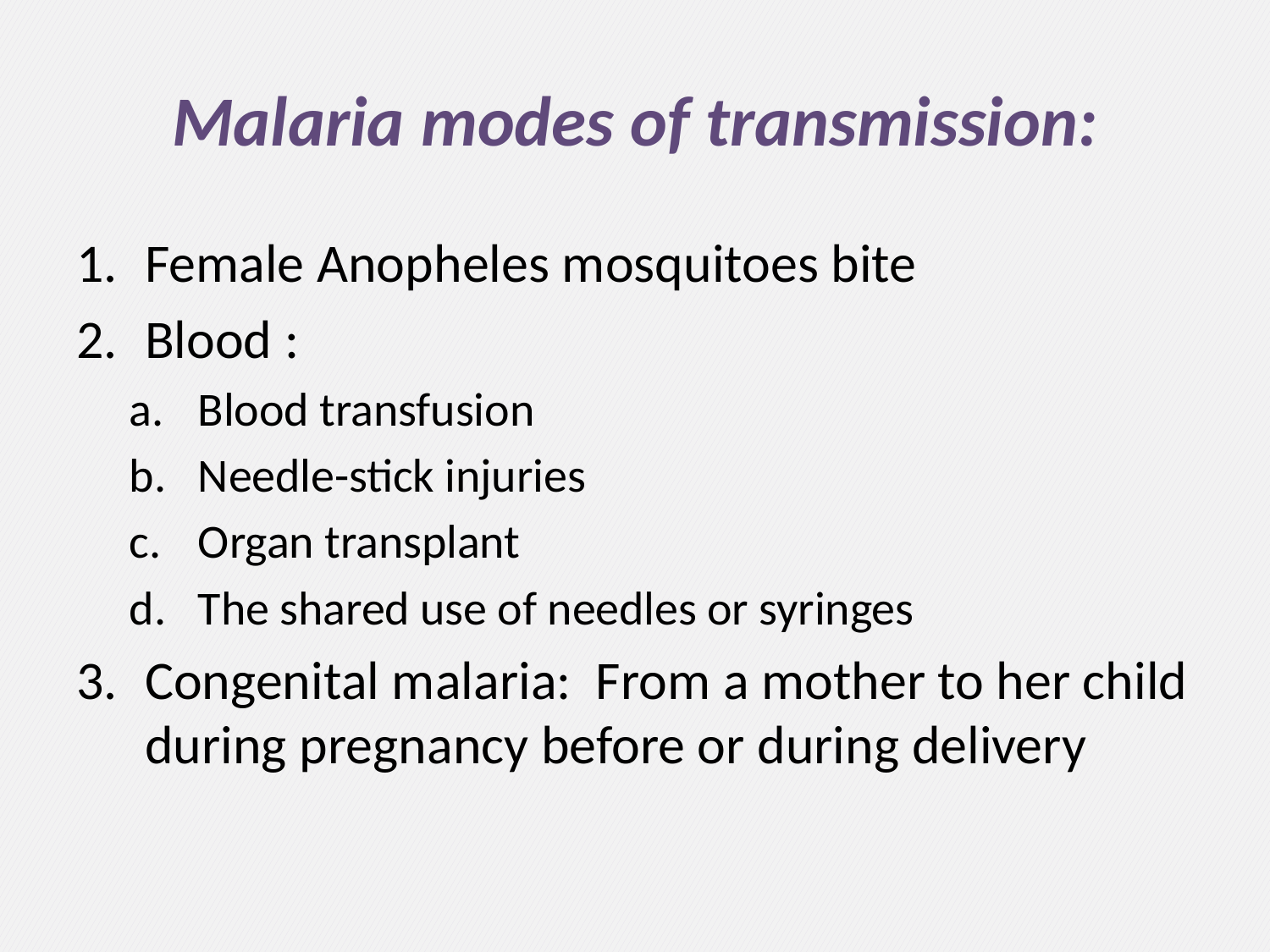

# Malaria modes of transmission:
Female Anopheles mosquitoes bite
Blood :
Blood transfusion
Needle-stick injuries
Organ transplant
The shared use of needles or syringes
Congenital malaria:  From a mother to her child during pregnancy before or during delivery